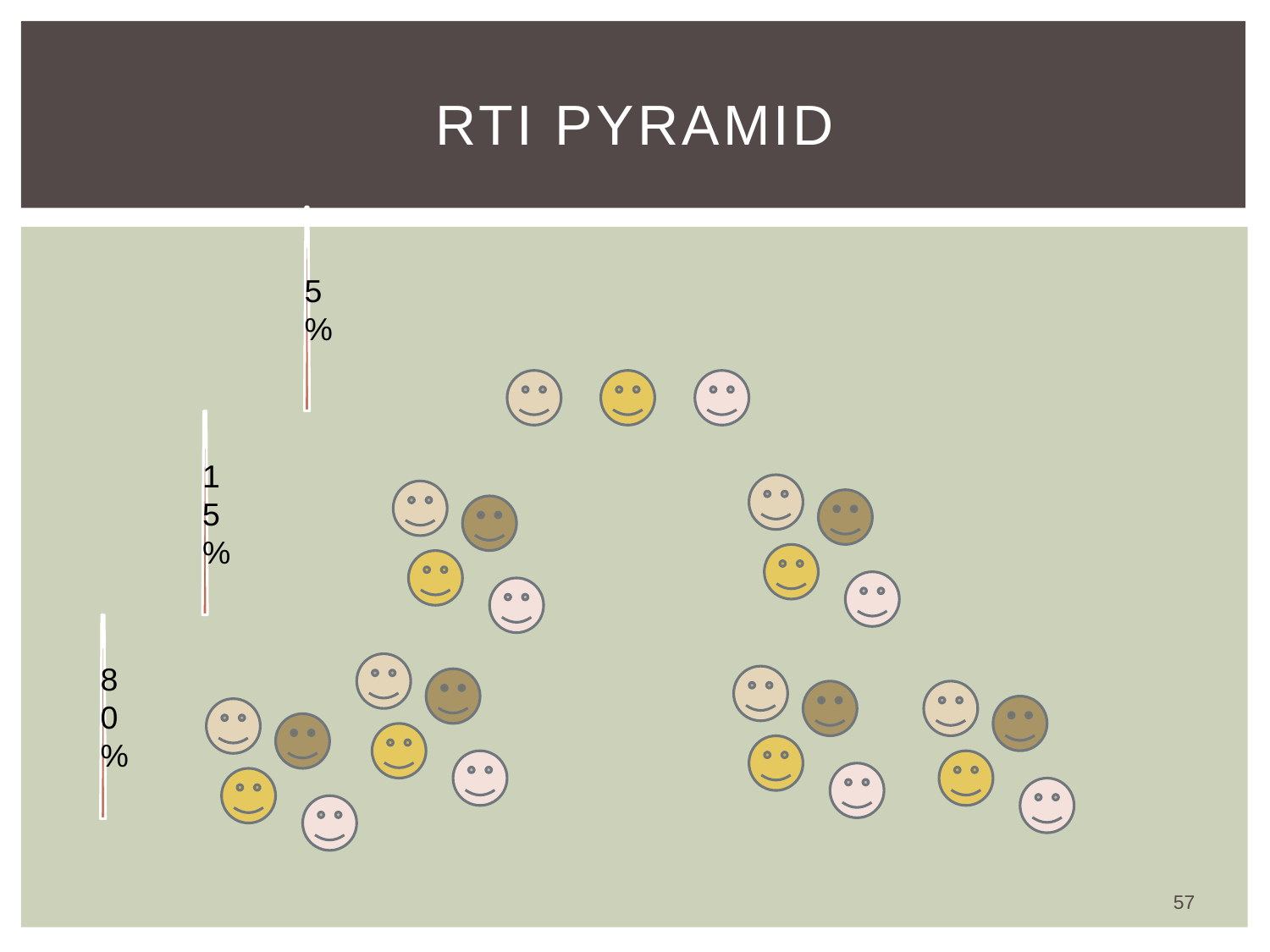

# RTI Pyramid
5%
15%
80%

57